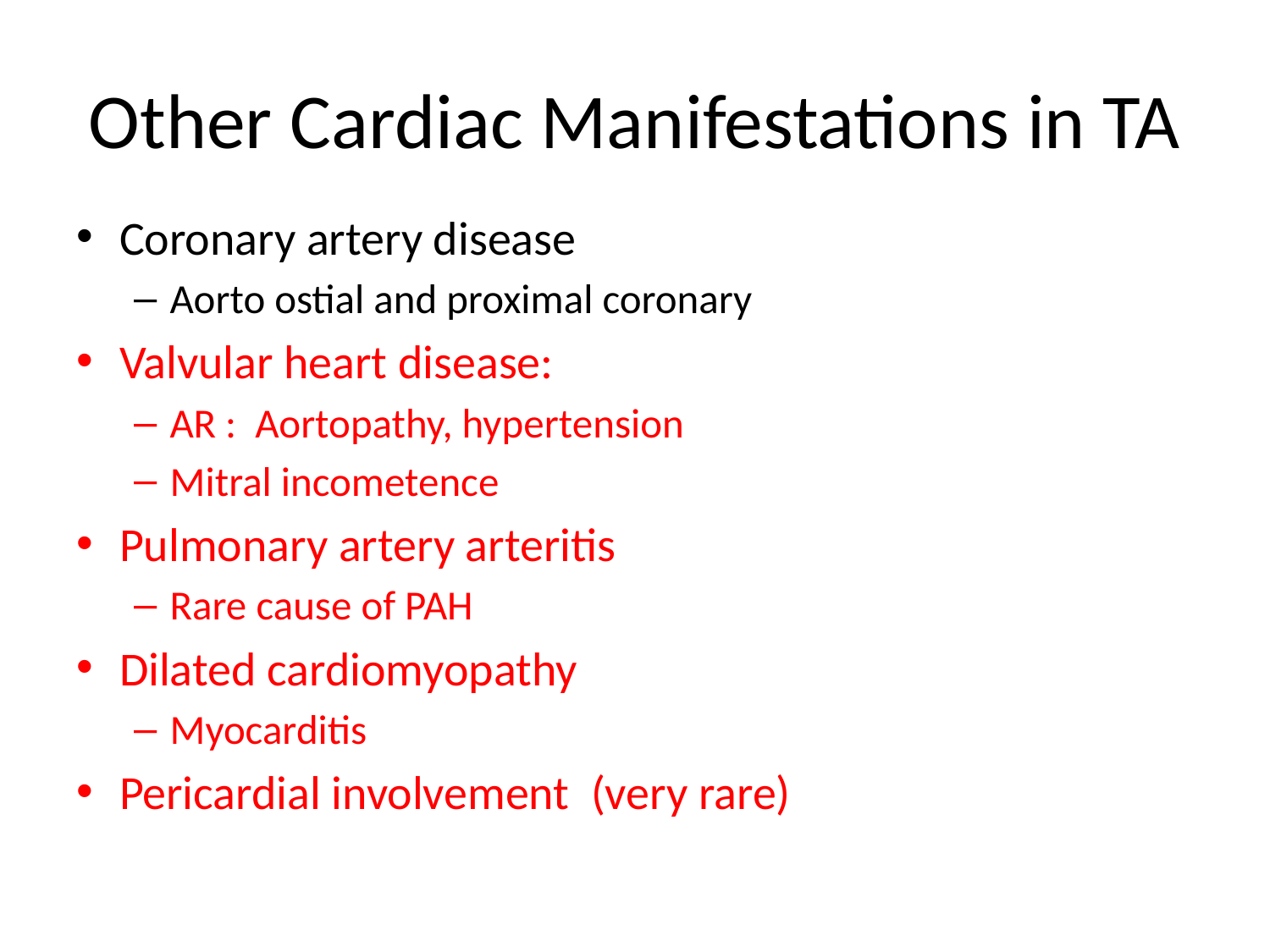

# Other Cardiac Manifestations in TA
Coronary artery disease
Aorto ostial and proximal coronary
Valvular heart disease:
AR :  Aortopathy, hypertension
Mitral incometence
Pulmonary artery arteritis
Rare cause of PAH
Dilated cardiomyopathy
Myocarditis
Pericardial involvement  (very rare)